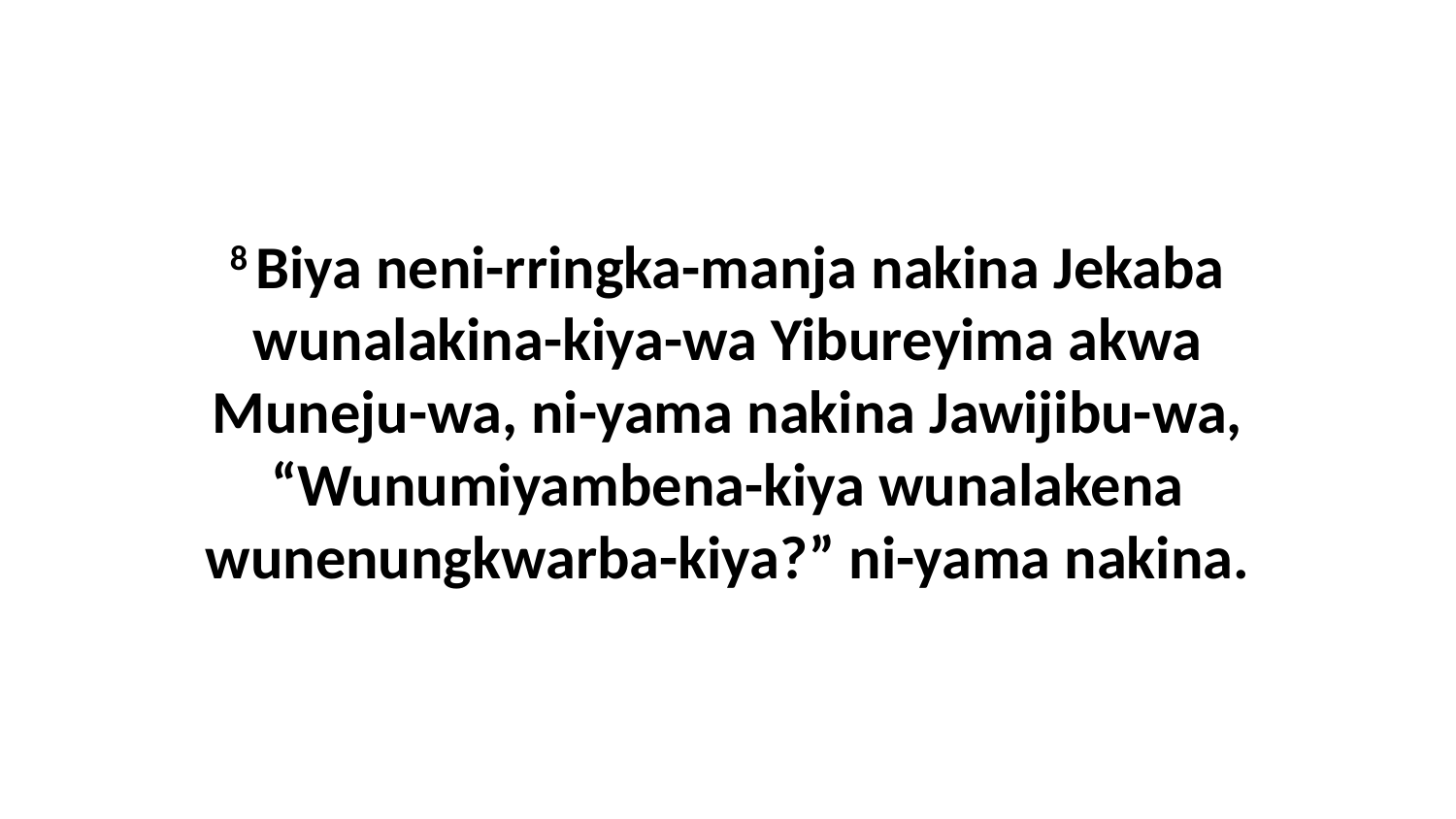

8 Biya neni-rringka-manja nakina Jekaba wunalakina-kiya-wa Yibureyima akwa Muneju-wa, ni-yama nakina Jawijibu-wa, “Wunumiyambena-kiya wunalakena wunenungkwarba-kiya?” ni-yama nakina.